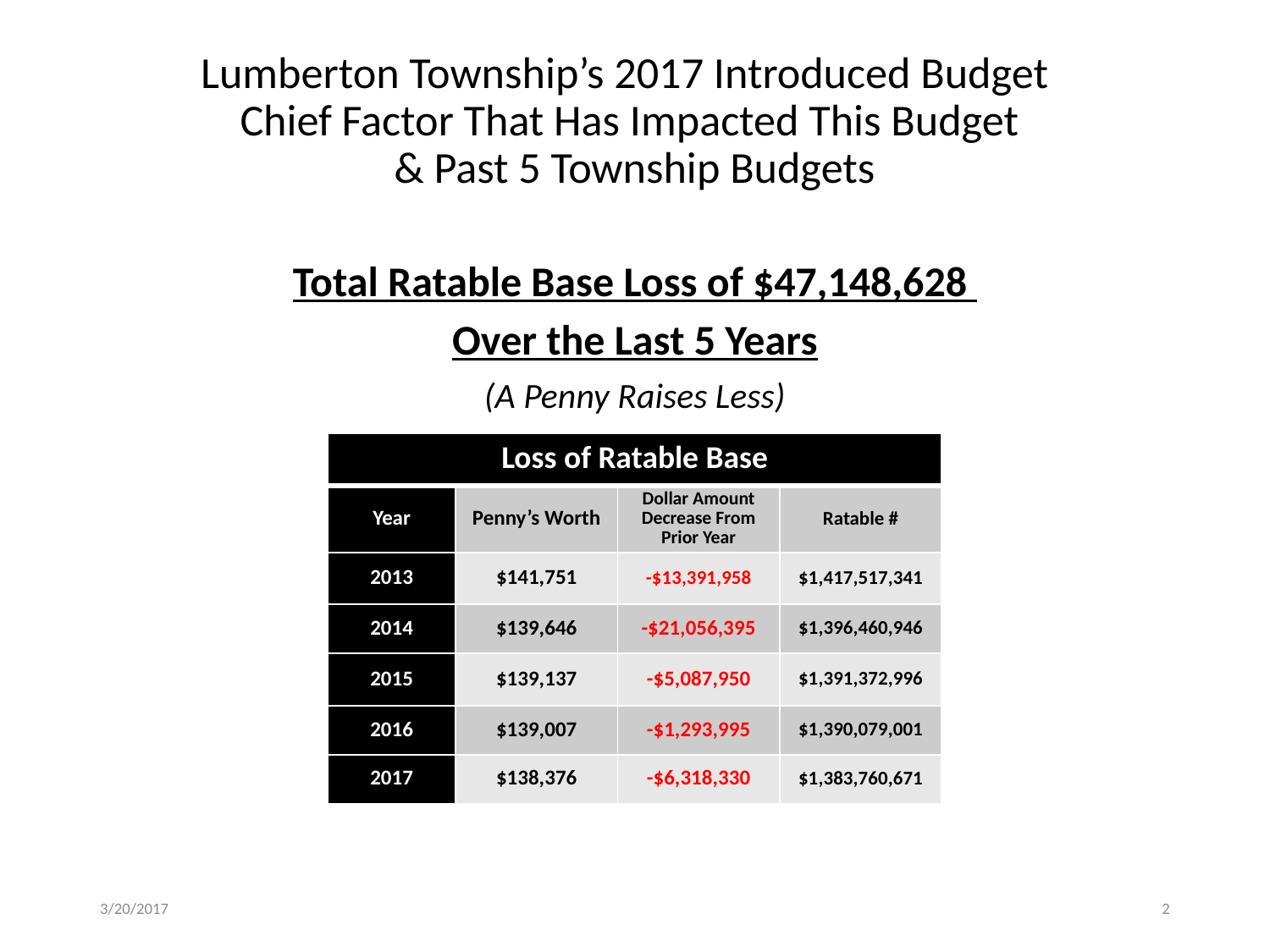

# Lumberton Township’s 2017 Introduced Budget Chief Factor That Has Impacted This Budget & Past 5 Township Budgets
Total Ratable Base Loss of $47,148,628
Over the Last 5 Years
(A Penny Raises Less)

| Loss of Ratable Base |  |  |  |
| --- | --- | --- | --- |
| Year | Penny’s Worth | Dollar Amount Decrease From Prior Year | Ratable # |
| 2013 | $141,751 | -$13,391,958 | $1,417,517,341 |
| 2014 | $139,646 | -$21,056,395 | $1,396,460,946 |
| 2015 | $139,137 | -$5,087,950 | $1,391,372,996 |
| 2016 | $139,007 | -$1,293,995 | $1,390,079,001 |
| 2017 | $138,376 | -$6,318,330 | $1,383,760,671 |
3/20/2017
2